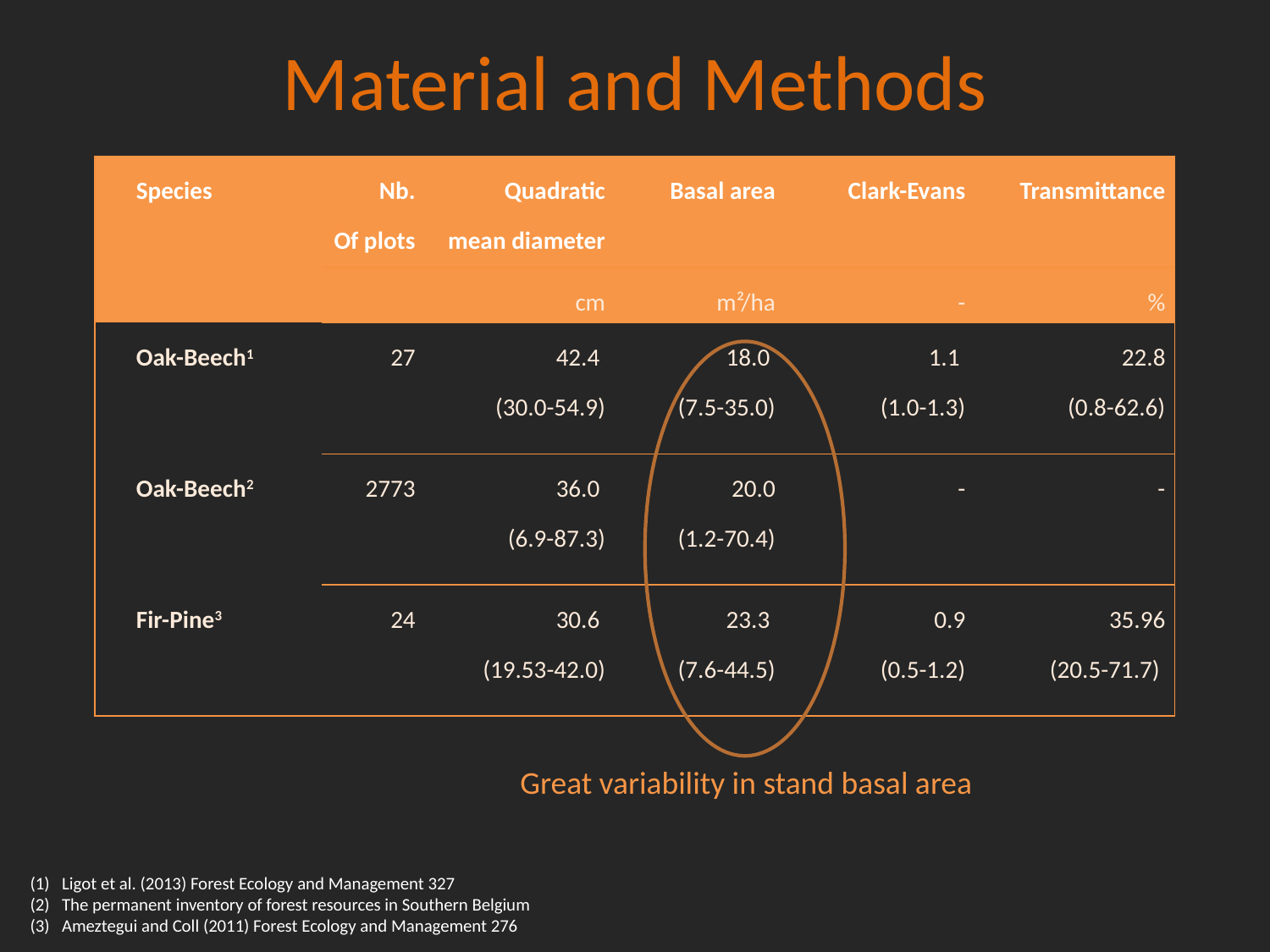

# Material and Methods
| Species | Nb. Of plots | Quadratic mean diameter | Basal area | Clark-Evans | Transmittance |
| --- | --- | --- | --- | --- | --- |
|  |  | cm | m²/ha | - | % |
| Oak-Beech1 | 27 | 42.4 (30.0-54.9) | 18.0 (7.5-35.0) | 1.1 (1.0-1.3) | 22.8 (0.8-62.6) |
| Oak-Beech2 | 2773 | 36.0 (6.9-87.3) | 20.0 (1.2-70.4) | - | - |
| Fir-Pine3 | 24 | 30.6 (19.53-42.0) | 23.3 (7.6-44.5) | 0.9 (0.5-1.2) | 35.96 (20.5-71.7) |

Great variability in stand basal area
Ligot et al. (2013) Forest Ecology and Management 327
The permanent inventory of forest resources in Southern Belgium
Ameztegui and Coll (2011) Forest Ecology and Management 276